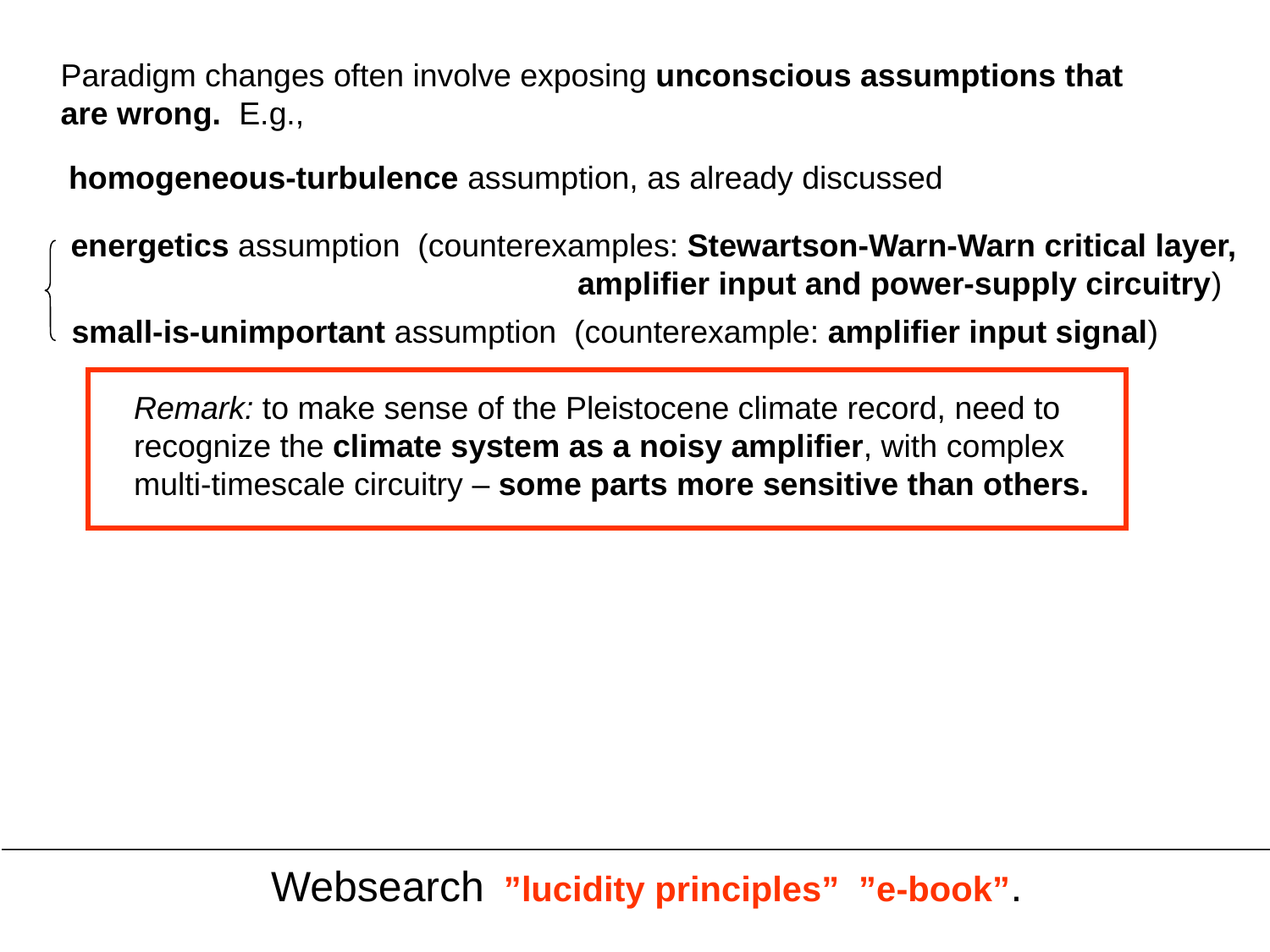

Paradigm changes often involve exposing unconscious assumptions that
are wrong.  E.g.,
homogeneous-turbulence assumption, as already discussed
energetics assumption  (counterexamples: Stewartson-Warn-Warn critical layer,
                                                         amplifier input and power-supply circuitry)

small-is-unimportant assumption  (counterexample: amplifier input signal)

       Remark: to make sense of the Pleistocene climate record, need to
       recognize the climate system as a noisy amplifier, with complex
       multi-timescale circuitry – some parts more sensitive than others.

Websearch  ”lucidity principles”  ”e-book”.